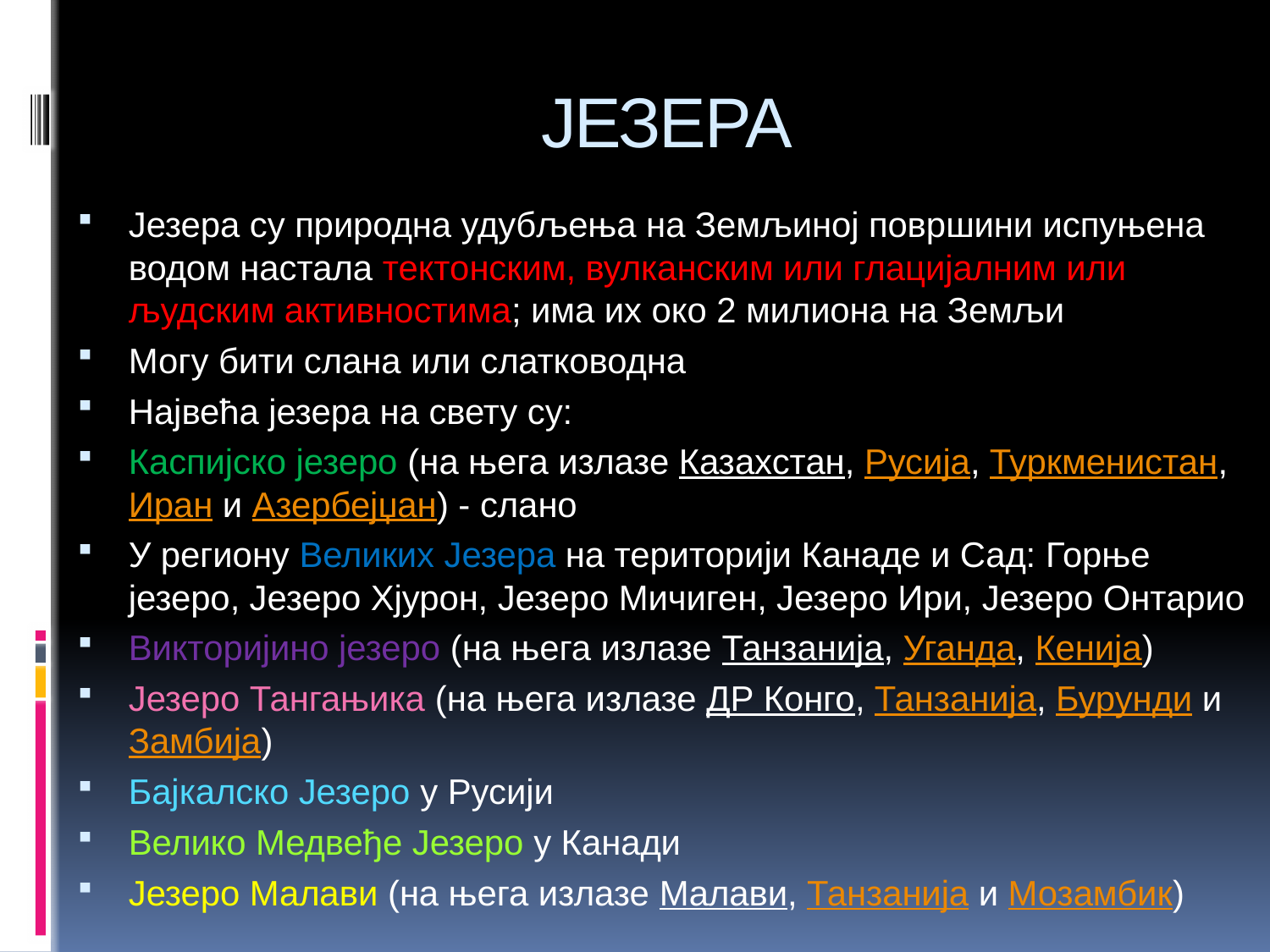

# ЈЕЗЕРА
Језера су природна удубљења на Земљиној површини испуњена водом настала тектонским, вулканским или глацијалним или људским активностима; има их око 2 милиона на Земљи
Могу бити слана или слатководна
Највећа језера на свету су:
Каспијско језеро (на њега излазе Казахстан, Русија, Туркменистан, Иран и Азербејџан) - слано
У региону Великих Језера на територији Канаде и Сад: Горње језеро, Језеро Хјурон, Језеро Мичиген, Језеро Ири, Језеро Онтарио
Викторијино језеро (на њега излазе Танзанија, Уганда, Кенија)
Језеро Тангањика (на њега излазе ДР Конго, Танзанија, Бурунди и Замбија)
Бајкалско Језеро у Русији
Велико Медвеђе Језеро у Канади
Језеро Малави (на њега излазе Малави, Танзанија и Мозамбик)